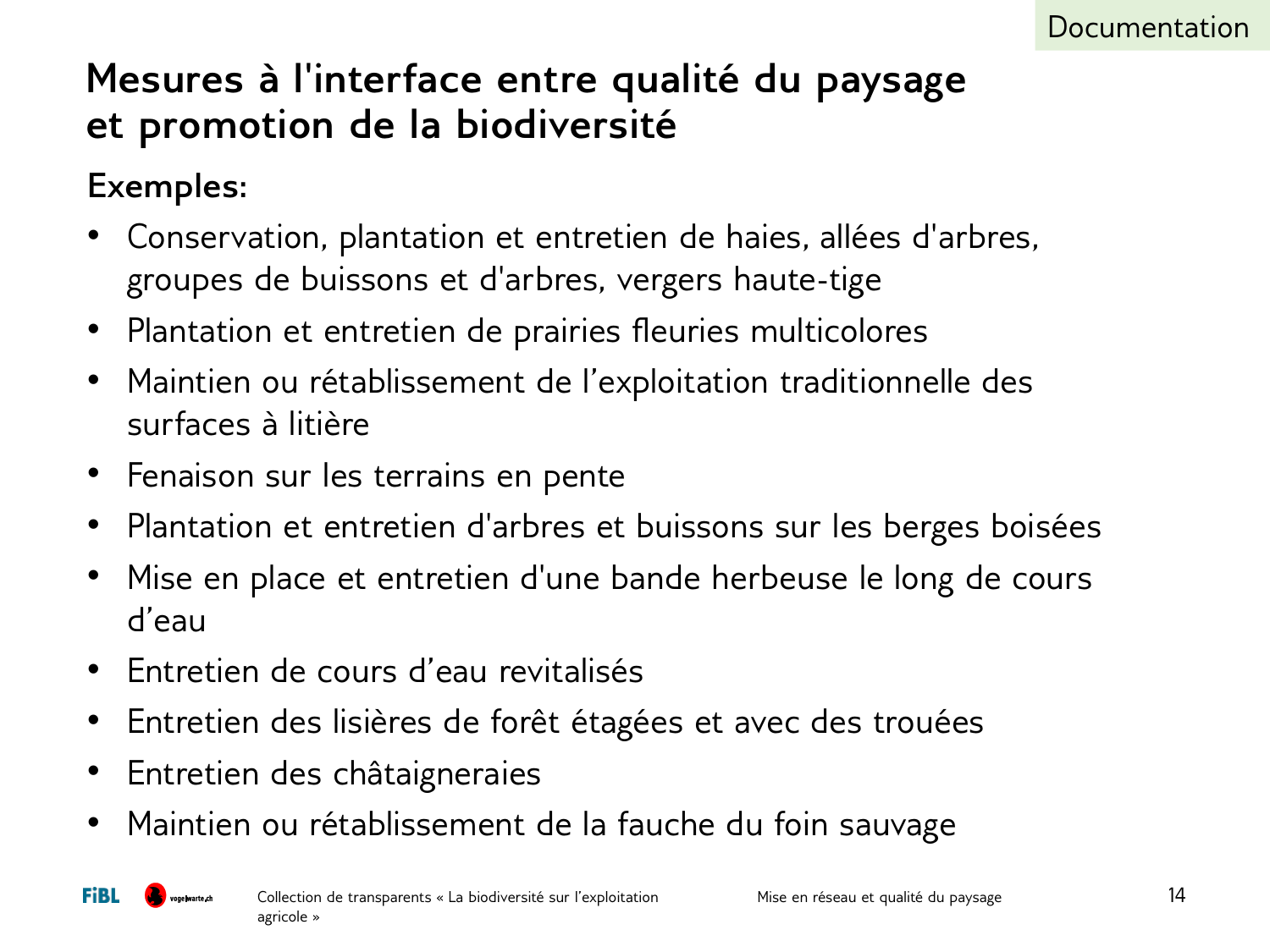

Documentation
# Mesures à l'interface entre qualité du paysage et promotion de la biodiversité
Exemples:
Conservation, plantation et entretien de haies, allées d'arbres, groupes de buissons et d'arbres, vergers haute-tige
Plantation et entretien de prairies fleuries multicolores
Maintien ou rétablissement de l’exploitation traditionnelle des surfaces à litière
Fenaison sur les terrains en pente
Plantation et entretien d'arbres et buissons sur les berges boisées
Mise en place et entretien d'une bande herbeuse le long de cours d’eau
Entretien de cours d’eau revitalisés
Entretien des lisières de forêt étagées et avec des trouées
Entretien des châtaigneraies
Maintien ou rétablissement de la fauche du foin sauvage
14